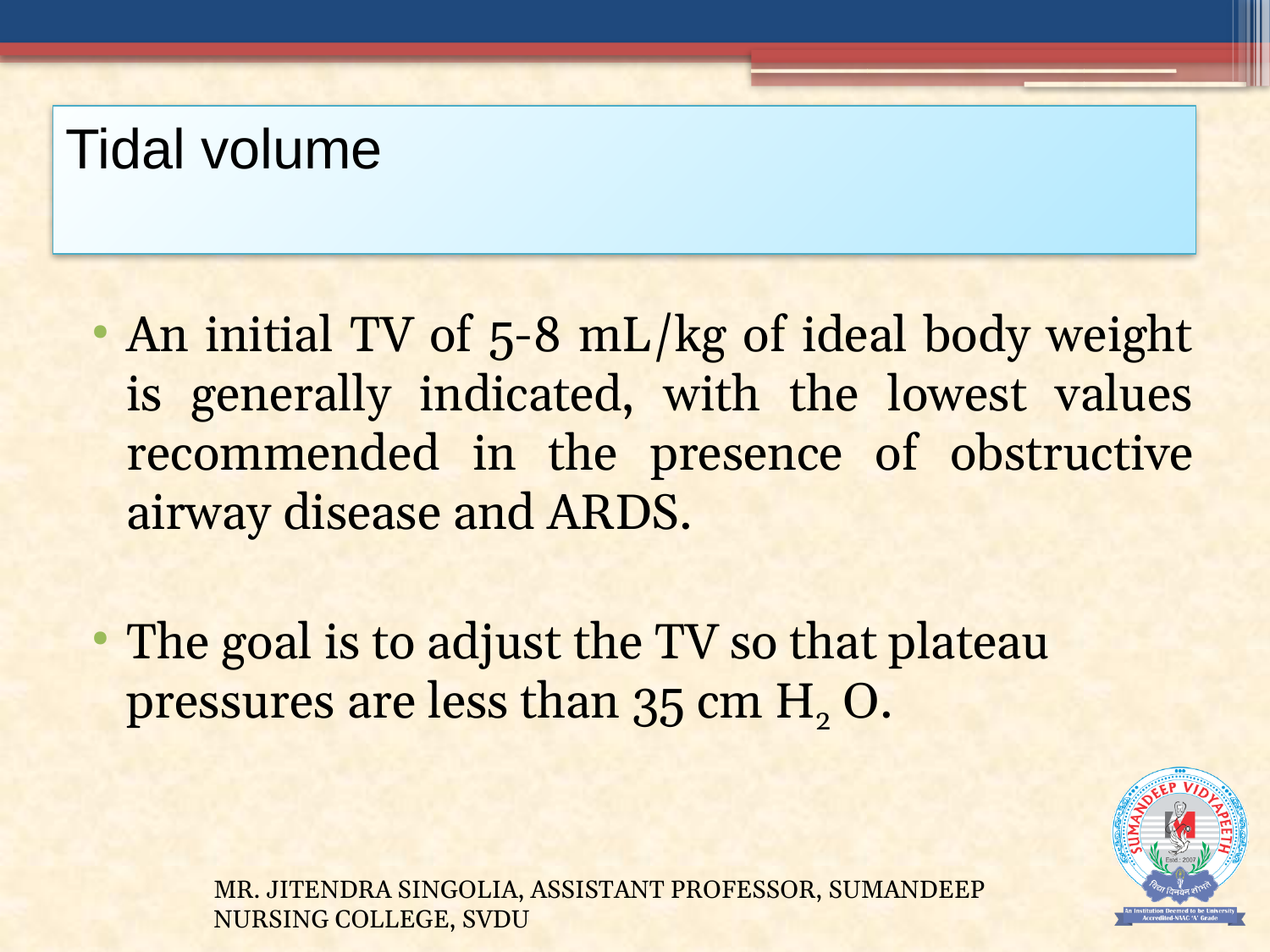

# Tidal volume
An initial TV of 5-8 mL/kg of ideal body weight is generally indicated, with the lowest values recommended in the presence of obstructive airway disease and ARDS.

The goal is to adjust the TV so that plateau pressures are less than 35 cm H2 O.